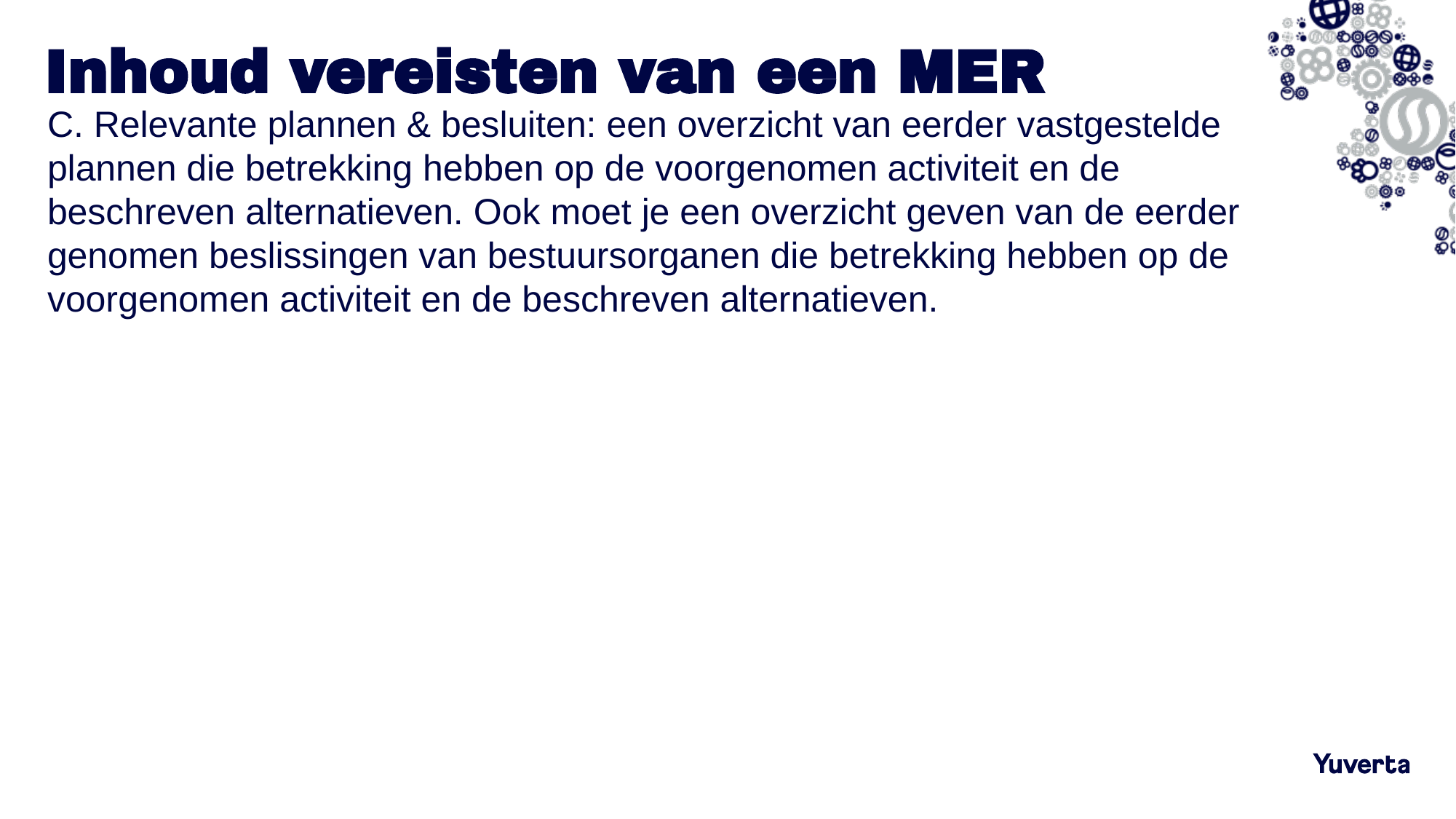

# Inhoud vereisten van een MER
C. Relevante plannen & besluiten: een overzicht van eerder vastgestelde plannen die betrekking hebben op de voorgenomen activiteit en de beschreven alternatieven. Ook moet je een overzicht geven van de eerder genomen beslissingen van bestuursorganen die betrekking hebben op de voorgenomen activiteit en de beschreven alternatieven.